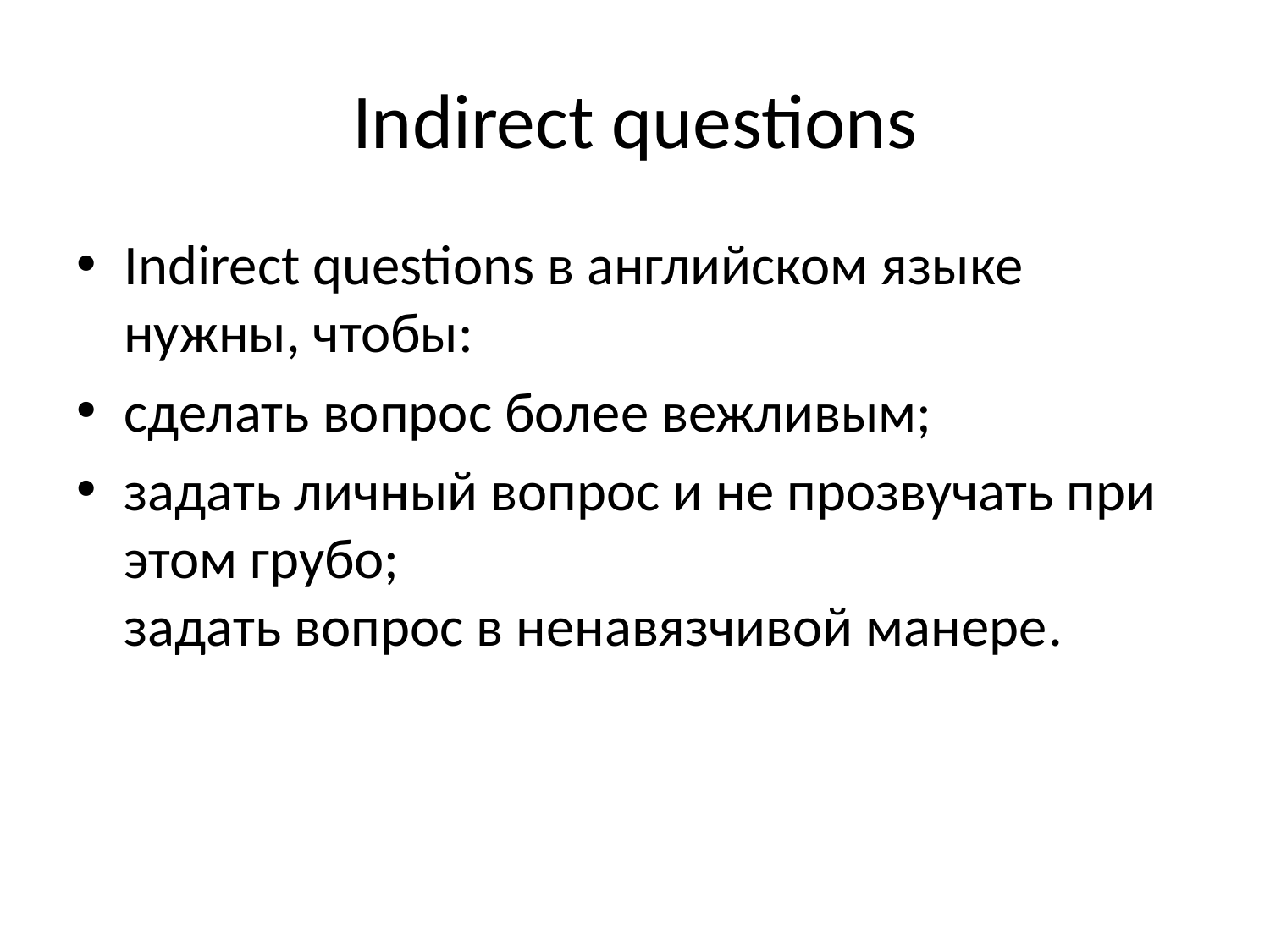

# Indirect questions
Indirect questions в английском языке нужны, чтобы:
сделать вопрос более вежливым;
задать личный вопрос и не прозвучать при этом грубо;
задать вопрос в ненавязчивой манере.